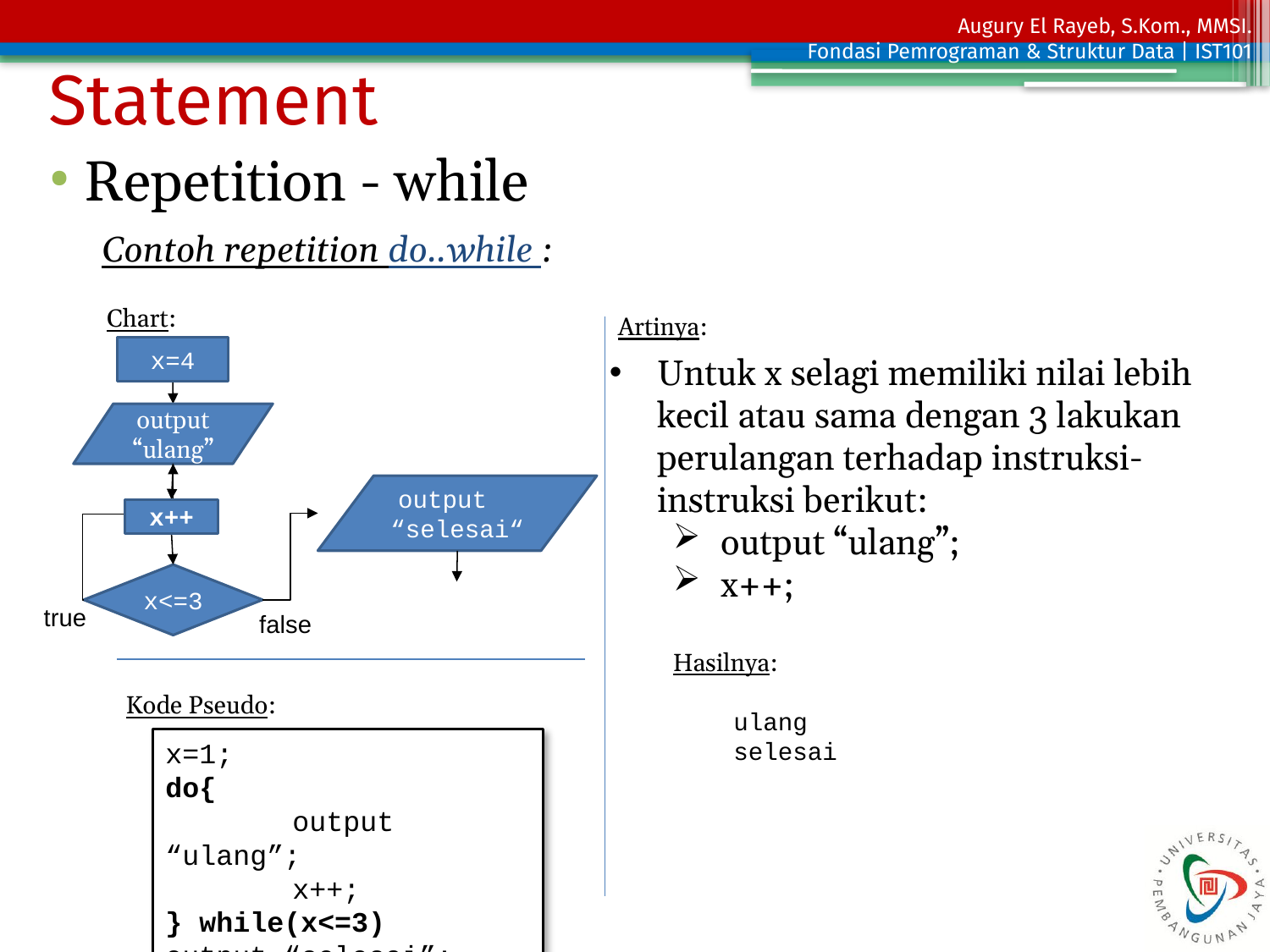

Statement
Repetition - while
Contoh repetition do..while :
Chart:
Artinya:
x=4
Untuk x selagi memiliki nilai lebih kecil atau sama dengan 3 lakukan perulangan terhadap instruksi-instruksi berikut:
output “ulang”;
x++;

Hasilnya:

ulang
selesai
output
“ulang”
output
“selesai“
x++
x<=3
true
false
Kode Pseudo:
x=1;
do{
	output “ulang”;
	x++;
} while(x<=3)
output “selesai”;